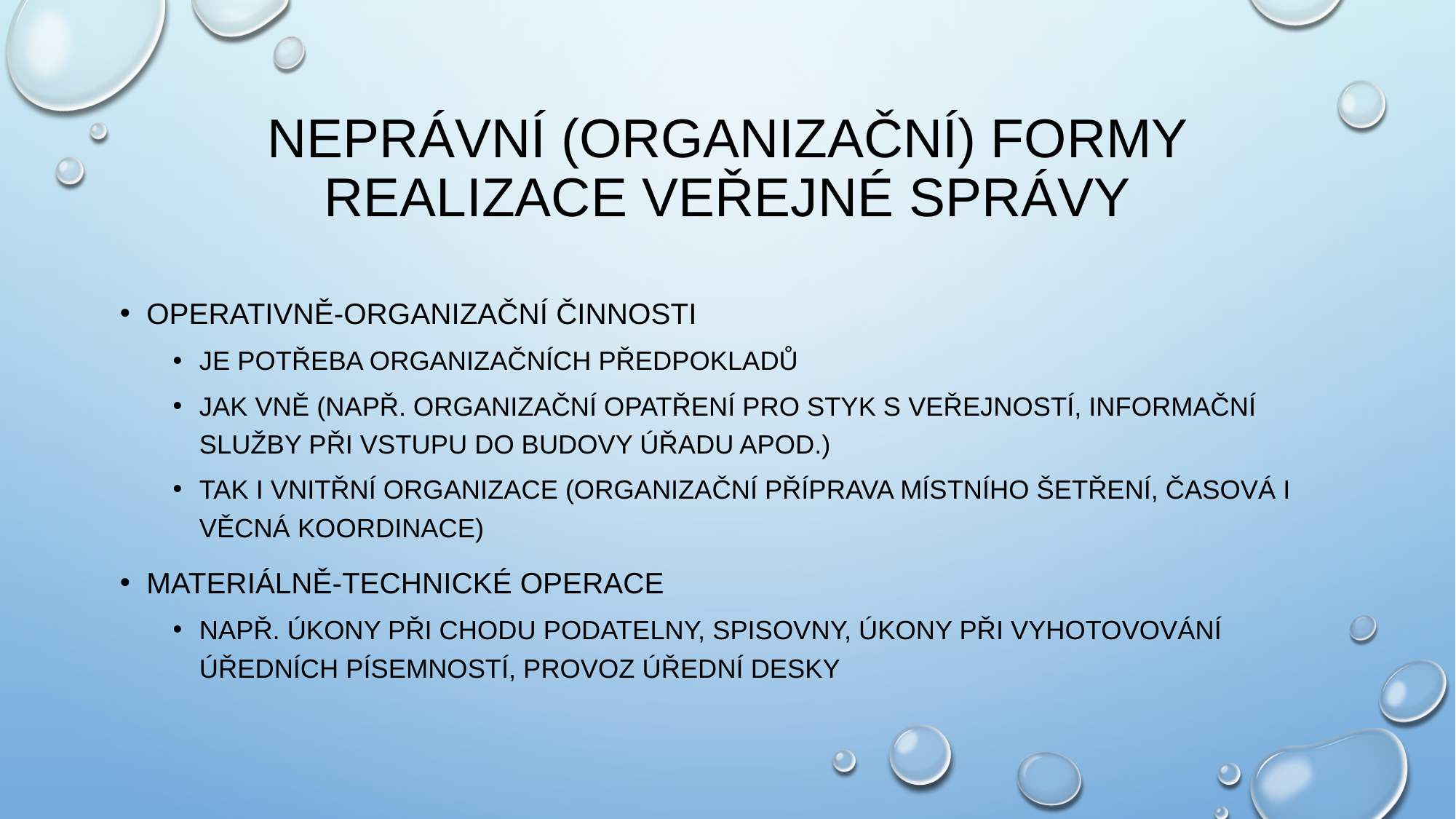

# Neprávní (organizační) formy realizace veřejné správy
Operativně-organizační činnosti
je potřeba organizačních předpokladů
Jak vně (např. organizační opatření pro styk s veřejností, informační služby při vstupu do budovy úřadu apod.)
Tak i vnitřní organizace (organizační příprava místního šetření, časová i věcná koordinace)
Materiálně-technické operace
např. úkony při chodu podatelny, spisovny, úkony při vyhotovování úředních písemností, provoz úřední desky